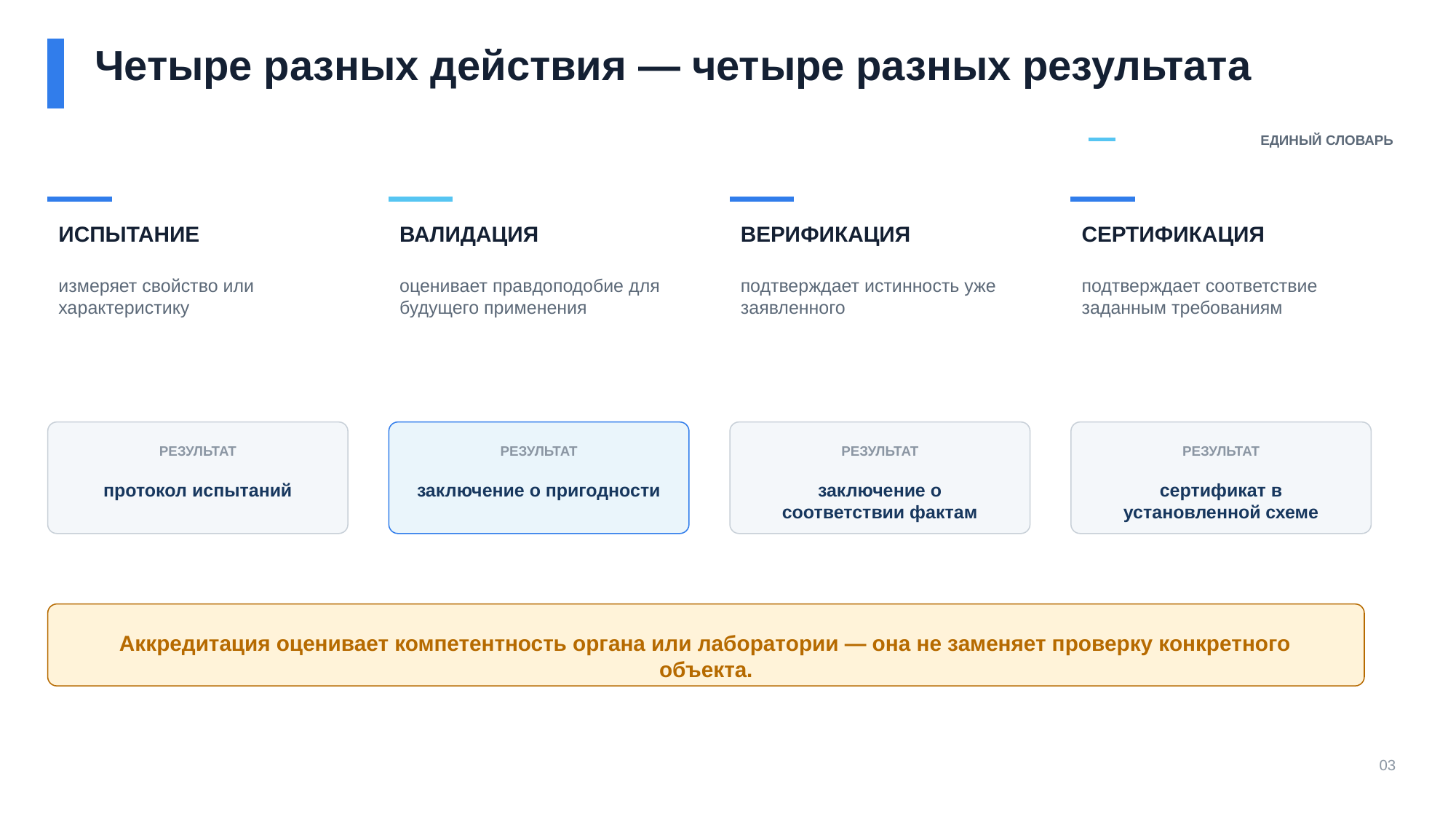

Четыре разных действия — четыре разных результата

ЕДИНЫЙ СЛОВАРЬ

ИСПЫТАНИЕ
ВАЛИДАЦИЯ
ВЕРИФИКАЦИЯ
СЕРТИФИКАЦИЯ
измеряет свойство или характеристику
оценивает правдоподобие для будущего применения
подтверждает истинность уже заявленного
подтверждает соответствие заданным требованиям

РЕЗУЛЬТАТ
РЕЗУЛЬТАТ
РЕЗУЛЬТАТ
РЕЗУЛЬТАТ
протокол испытаний
заключение о пригодности
заключение о соответствии фактам
сертификат в установленной схеме

Аккредитация оценивает компетентность органа или лаборатории — она не заменяет проверку конкретного объекта.
03